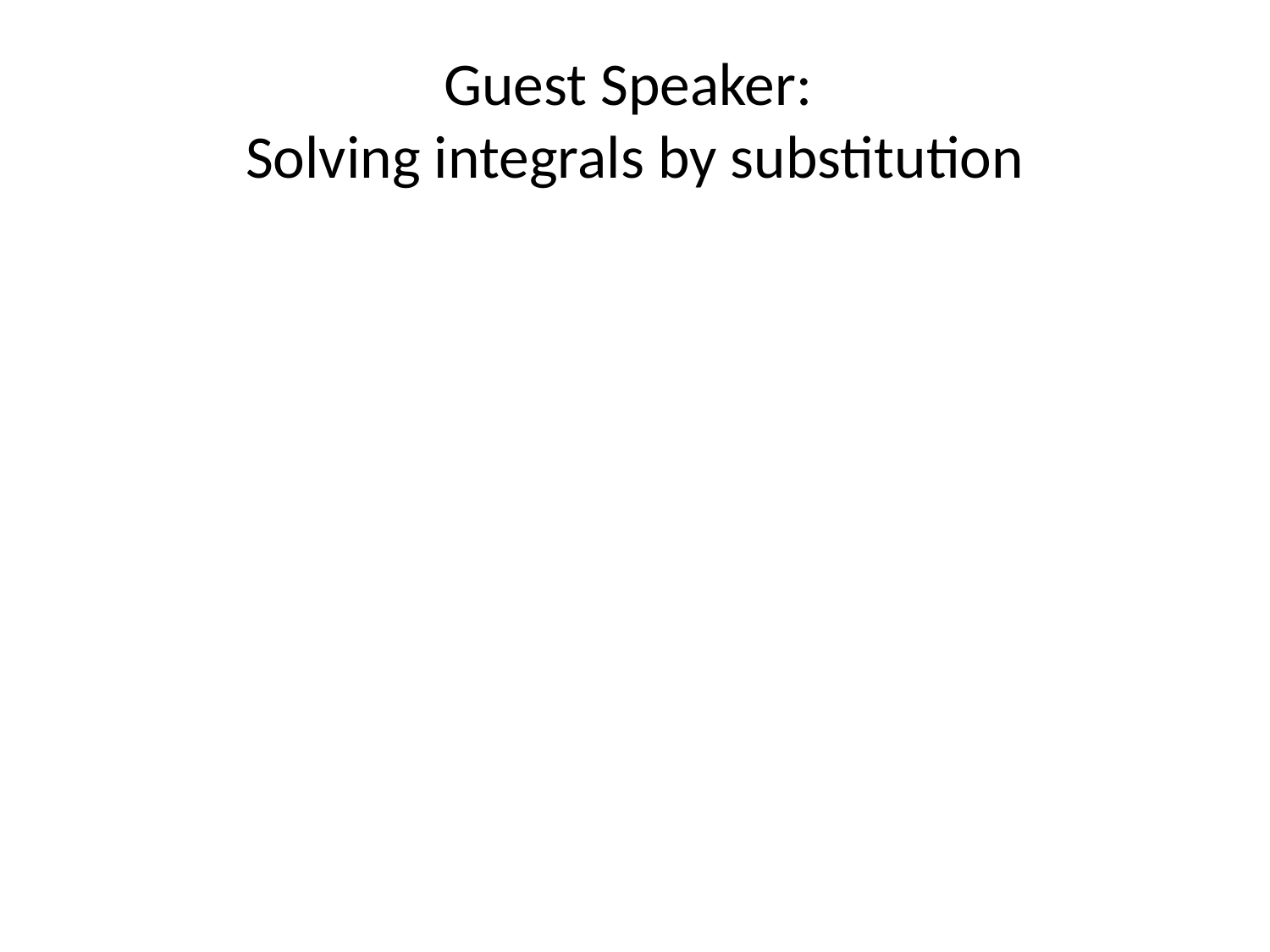

# Guest Speaker: Solving integrals by substitution